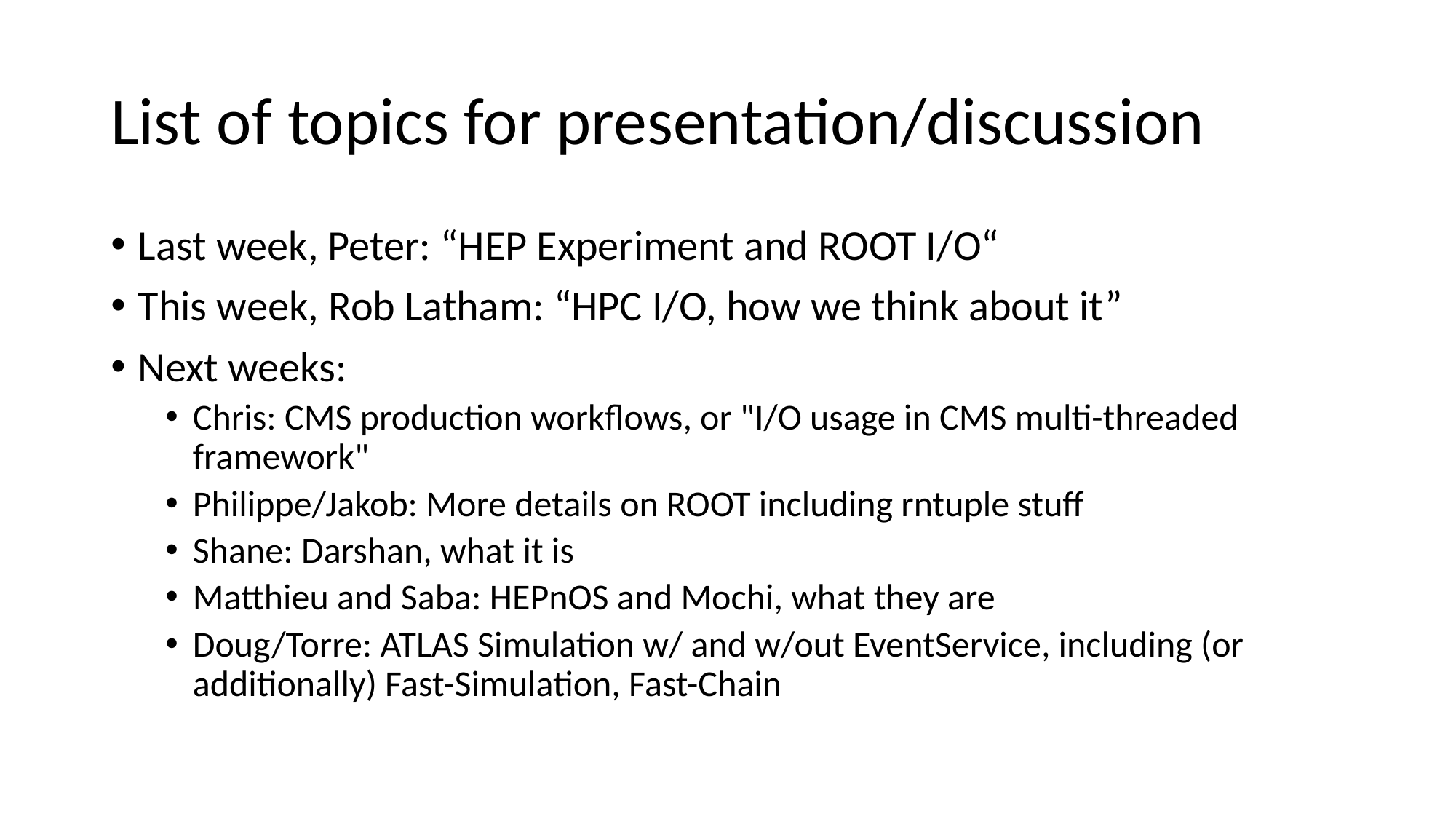

# List of topics for presentation/discussion
Last week, Peter: “HEP Experiment and ROOT I/O“
This week, Rob Latham: “HPC I/O, how we think about it”
Next weeks:
Chris: CMS production workflows, or "I/O usage in CMS multi-threaded framework"
Philippe/Jakob: More details on ROOT including rntuple stuff
Shane: Darshan, what it is
Matthieu and Saba: HEPnOS and Mochi, what they are
Doug/Torre: ATLAS Simulation w/ and w/out EventService, including (or additionally) Fast-Simulation, Fast-Chain